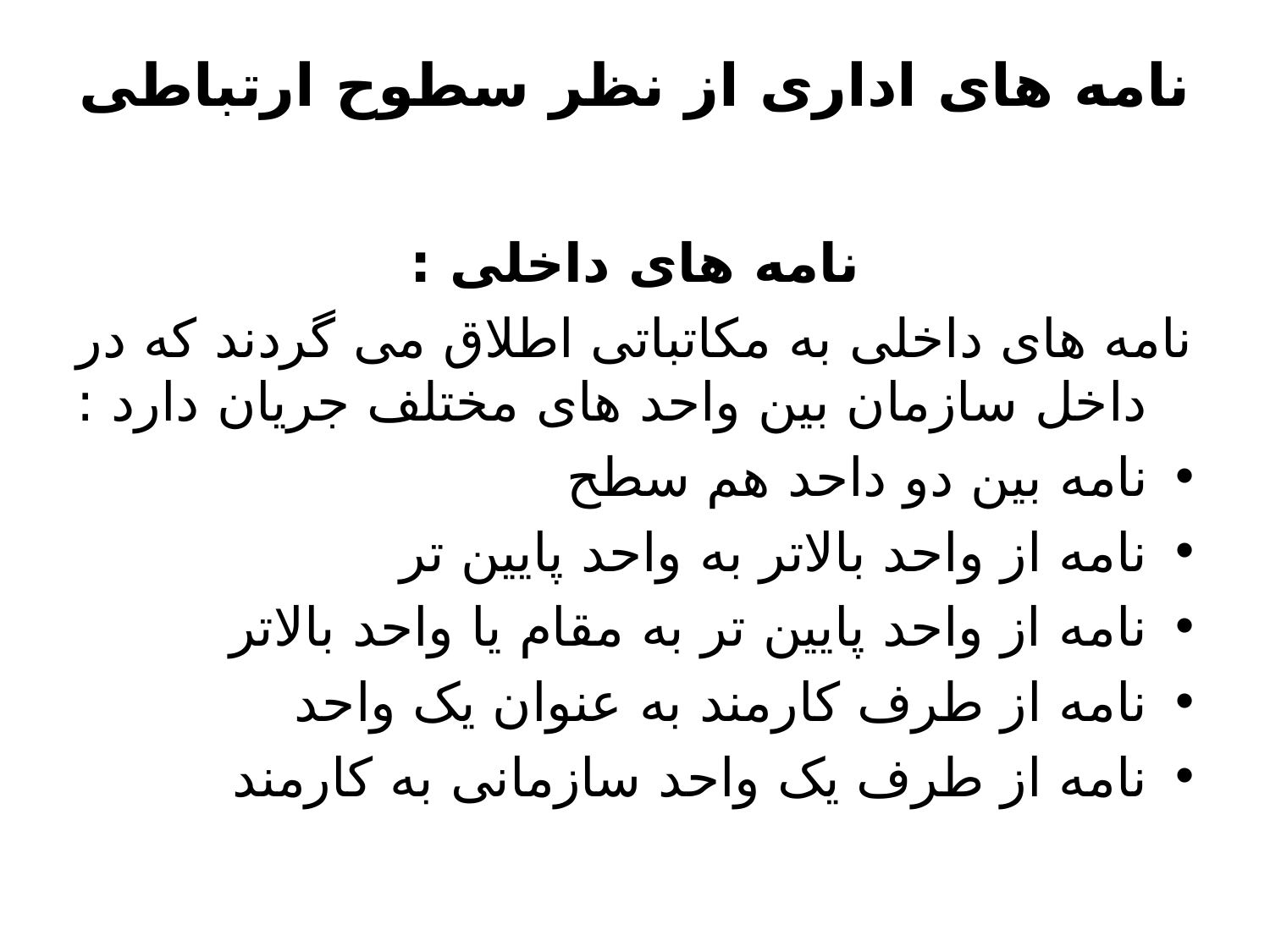

# نامه های اداری از نظر سطوح ارتباطی
نامه های داخلی :
نامه های داخلی به مکاتباتی اطلاق می گردند که در داخل سازمان بین واحد های مختلف جریان دارد :
نامه بین دو داحد هم سطح
نامه از واحد بالاتر به واحد پایین تر
نامه از واحد پایین تر به مقام یا واحد بالاتر
نامه از طرف کارمند به عنوان یک واحد
نامه از طرف یک واحد سازمانی به کارمند